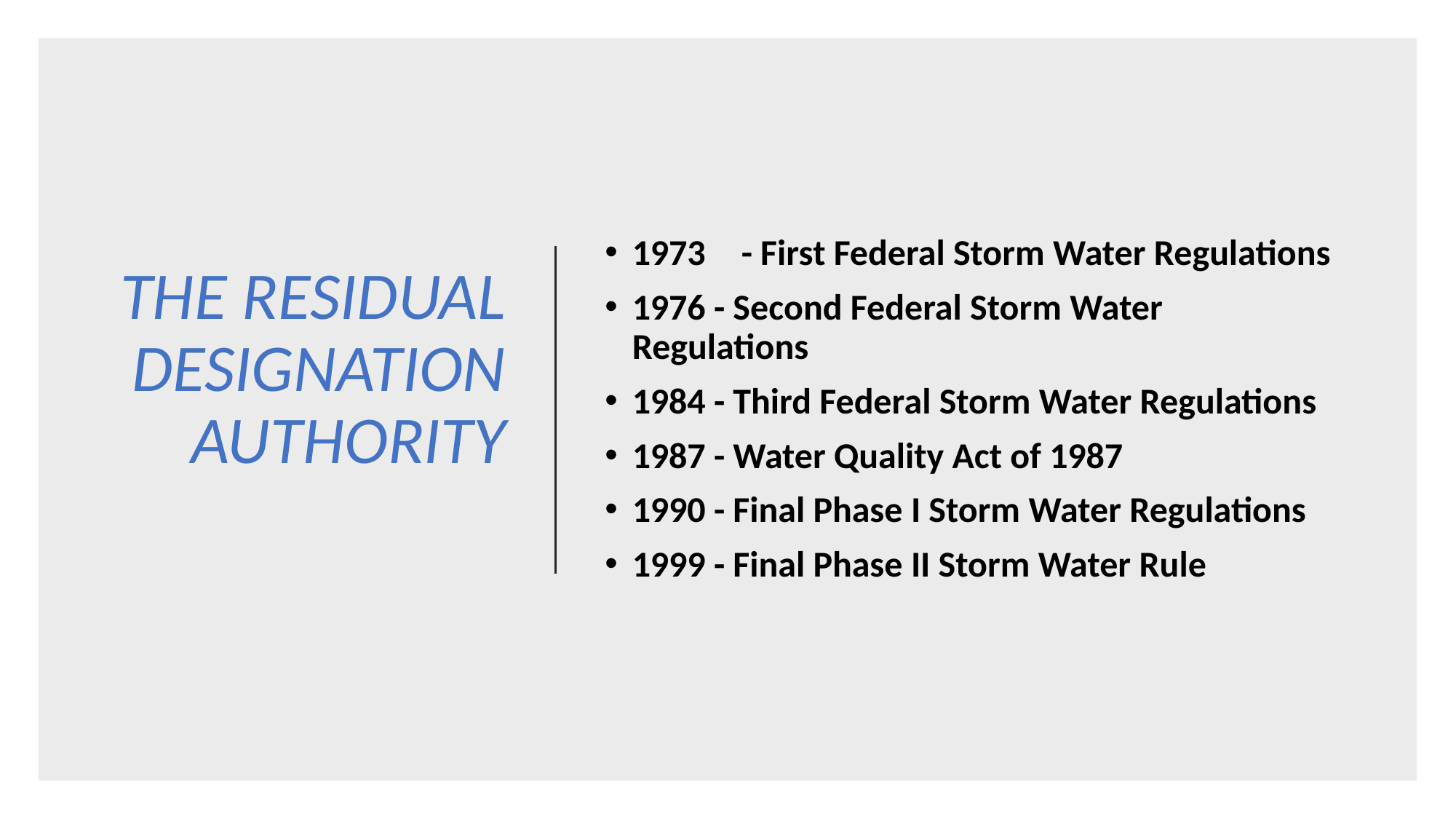

# THE RESIDUAL DESIGNATION AUTHORITY
1973	- First Federal Storm Water Regulations
1976 - Second Federal Storm Water Regulations
1984 - Third Federal Storm Water Regulations
1987 - Water Quality Act of 1987
1990 - Final Phase I Storm Water Regulations
1999 - Final Phase II Storm Water Rule